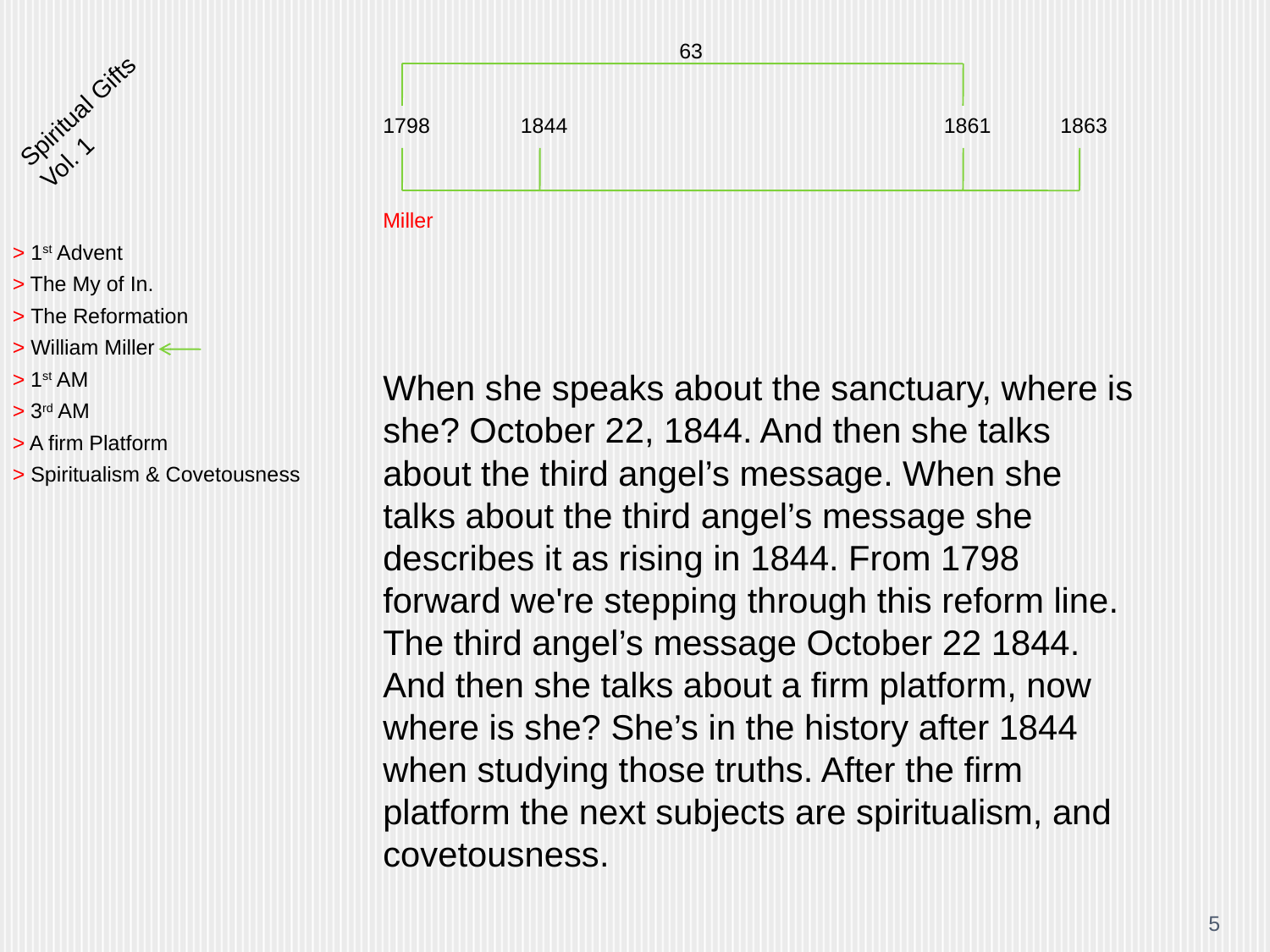

63
Spiritual Gifts Vol. 1
1798
1844
1861
1863
Miller
> 1st Advent
> The My of In.
> The Reformation
> William Miller
> 1st AM
When she speaks about the sanctuary, where is she? October 22, 1844. And then she talks about the third angel’s message. When she talks about the third angel’s message she describes it as rising in 1844. From 1798 forward we're stepping through this reform line. The third angel’s message October 22 1844. And then she talks about a firm platform, now where is she? She’s in the history after 1844 when studying those truths. After the firm platform the next subjects are spiritualism, and covetousness.
> 3rd AM
> A firm Platform
> Spiritualism & Covetousness
5